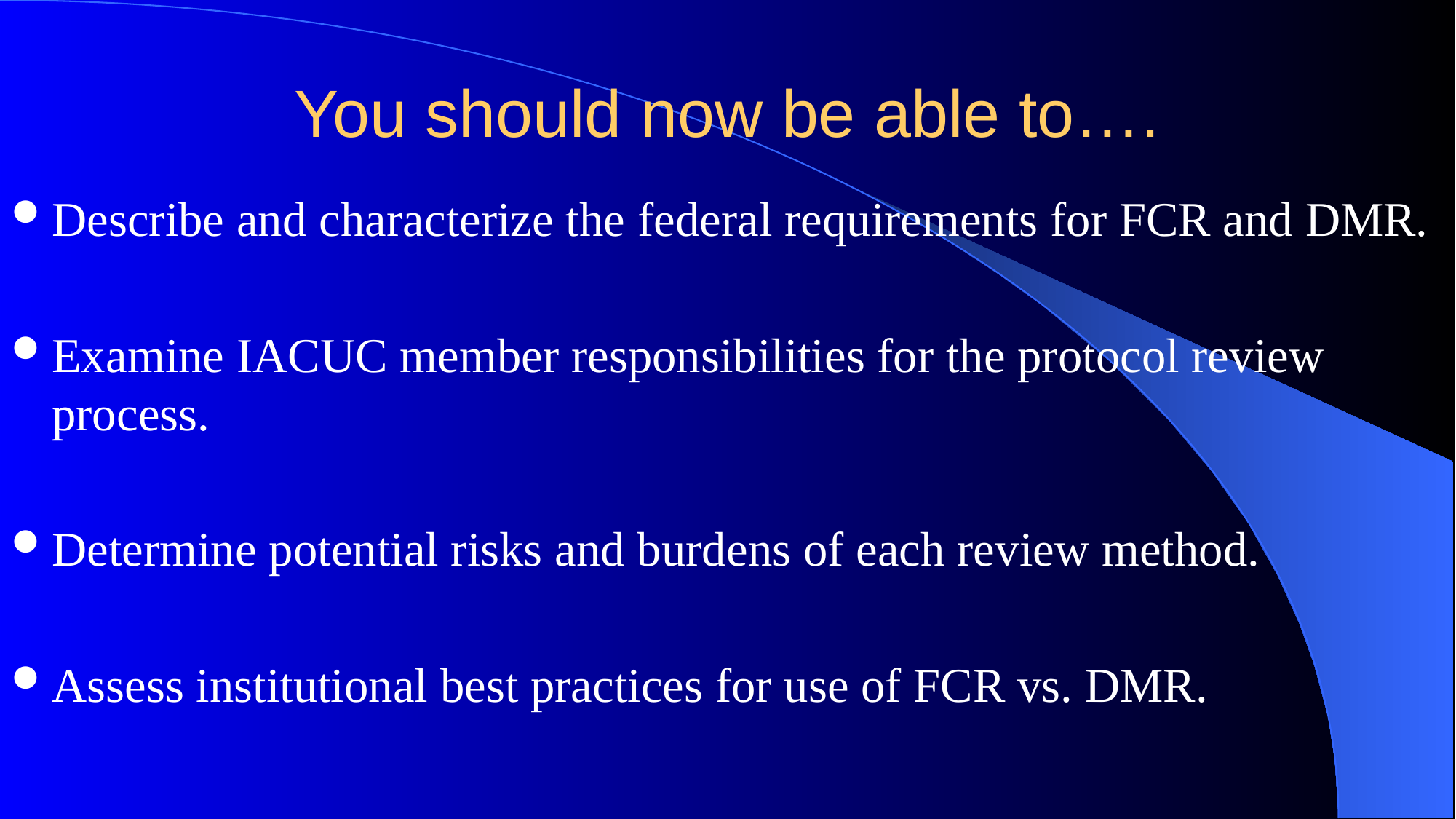

# You should now be able to….

Describe and characterize the federal requirements for FCR and DMR.

Examine IACUC member responsibilities for the protocol review process.

Determine potential risks and burdens of each review method.

Assess institutional best practices for use of FCR vs. DMR.